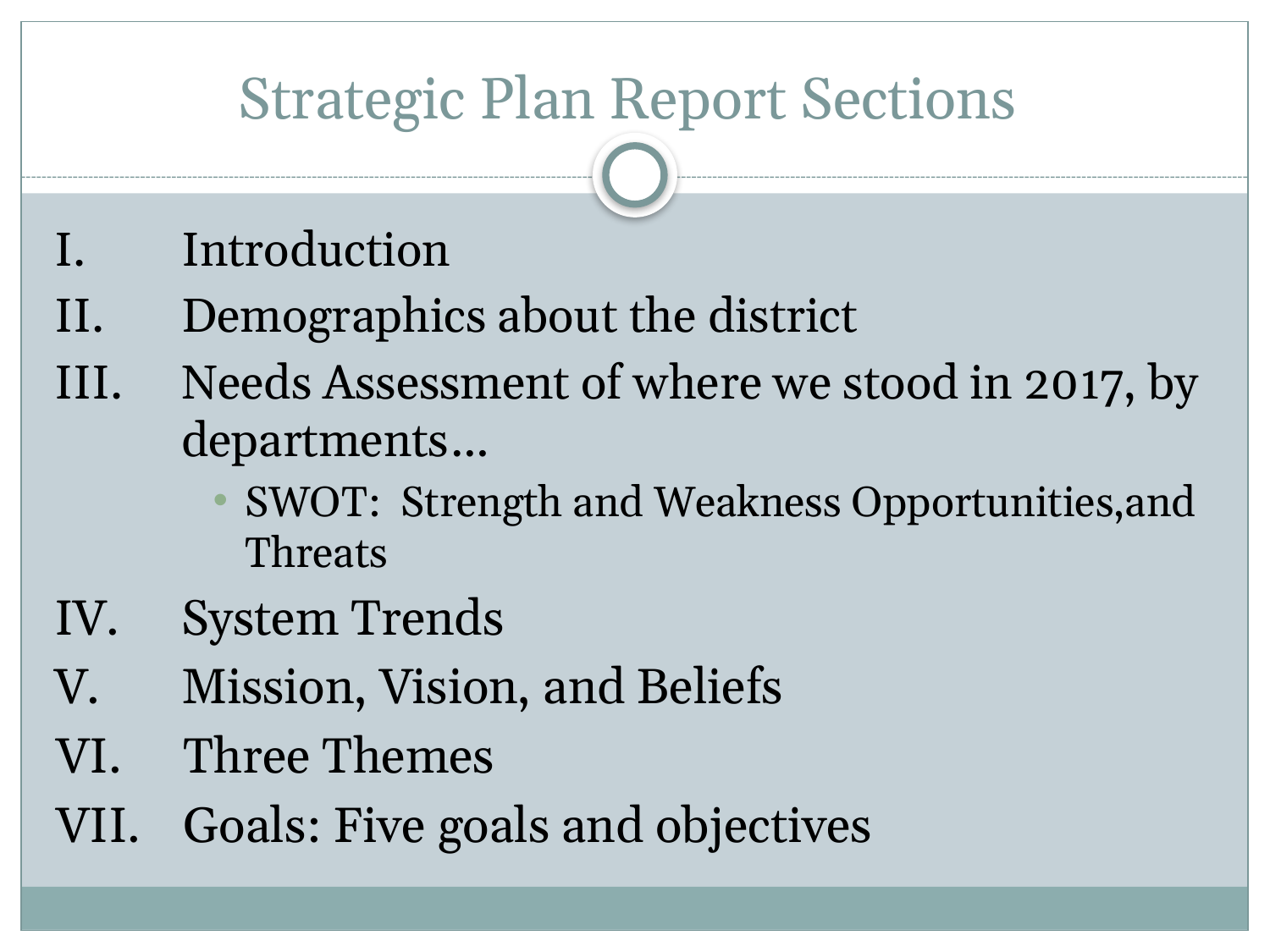

# Strategic Plan Report Sections
I.   	Introduction
II. 	Demographics about the district
III. 	Needs Assessment of where we stood in 2017, by departments…
SWOT:  Strength and Weakness Opportunities,and Threats
IV. 	System Trends
V.  	Mission, Vision, and Beliefs
VI. 	Three Themes
VII. 	Goals: Five goals and objectives